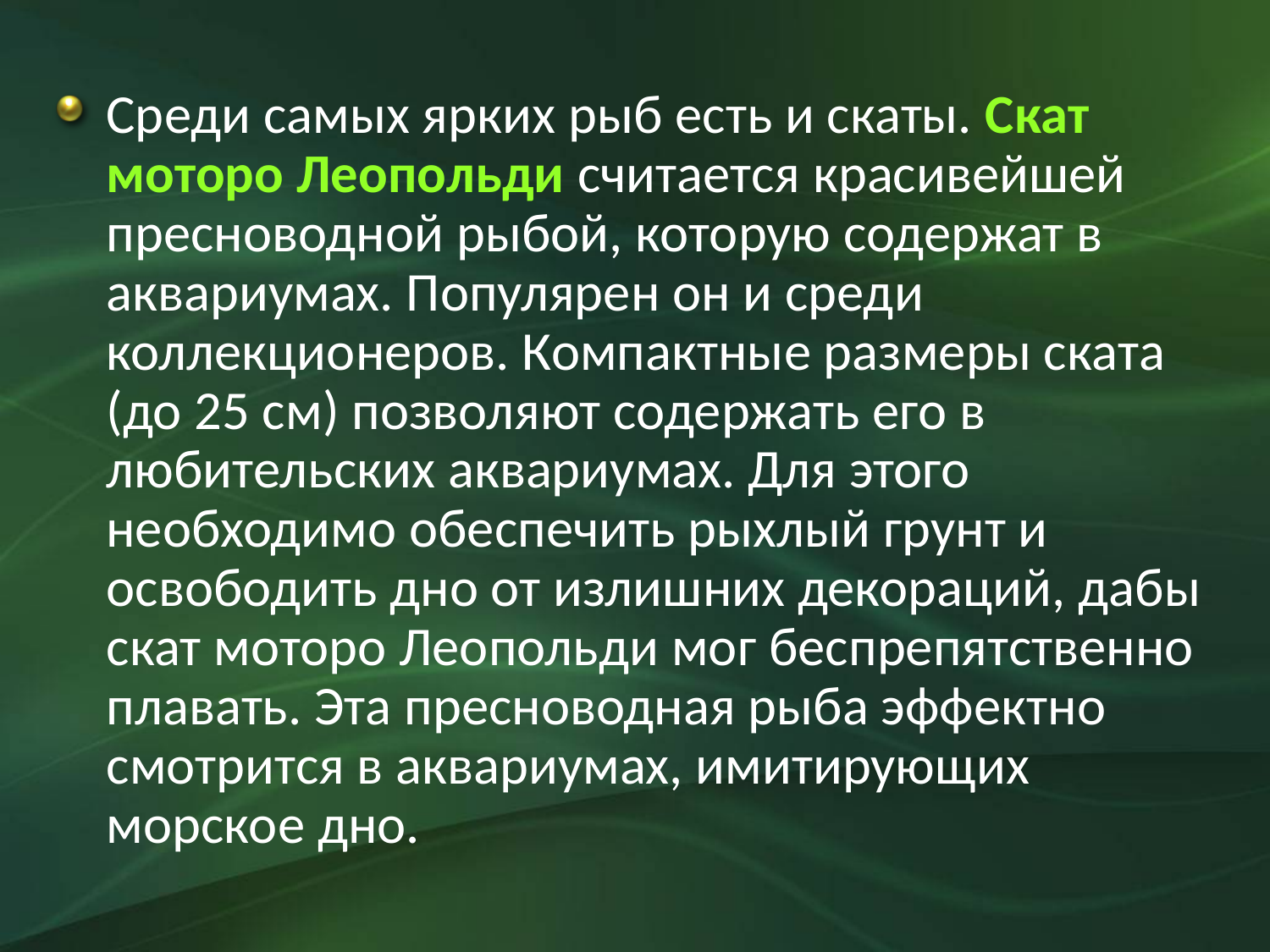

Среди самых ярких рыб есть и скаты. Скат моторо Леопольди считается красивейшей пресноводной рыбой, которую содержат в аквариумах. Популярен он и среди коллекционеров. Компактные размеры ската (до 25 см) позволяют содержать его в любительских аквариумах. Для этого необходимо обеспечить рыхлый грунт и освободить дно от излишних декораций, дабы скат моторо Леопольди мог беспрепятственно плавать. Эта пресноводная рыба эффектно смотрится в аквариумах, имитирующих морское дно.